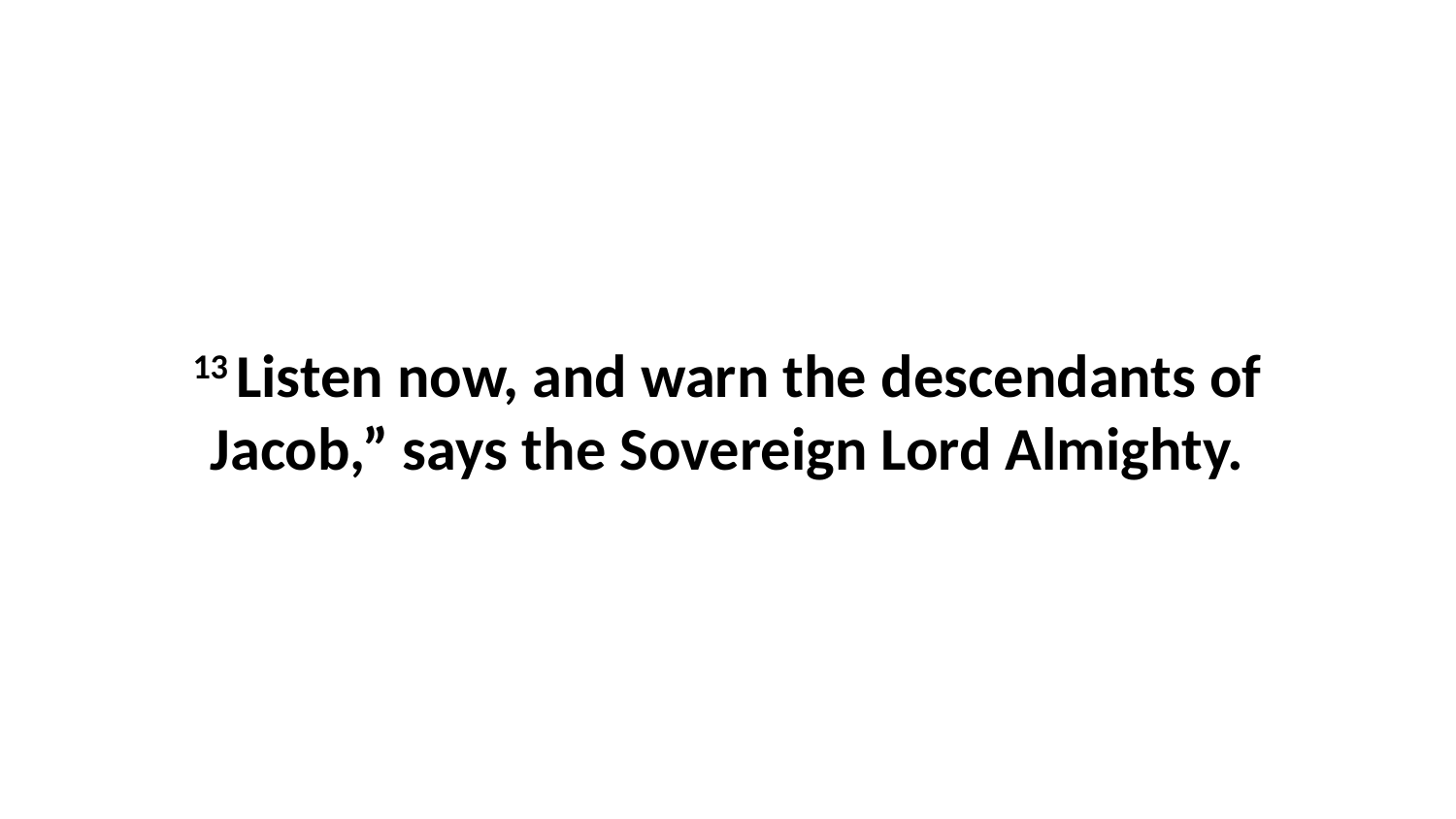

13 Listen now, and warn the descendants of Jacob,” says the Sovereign Lord Almighty.